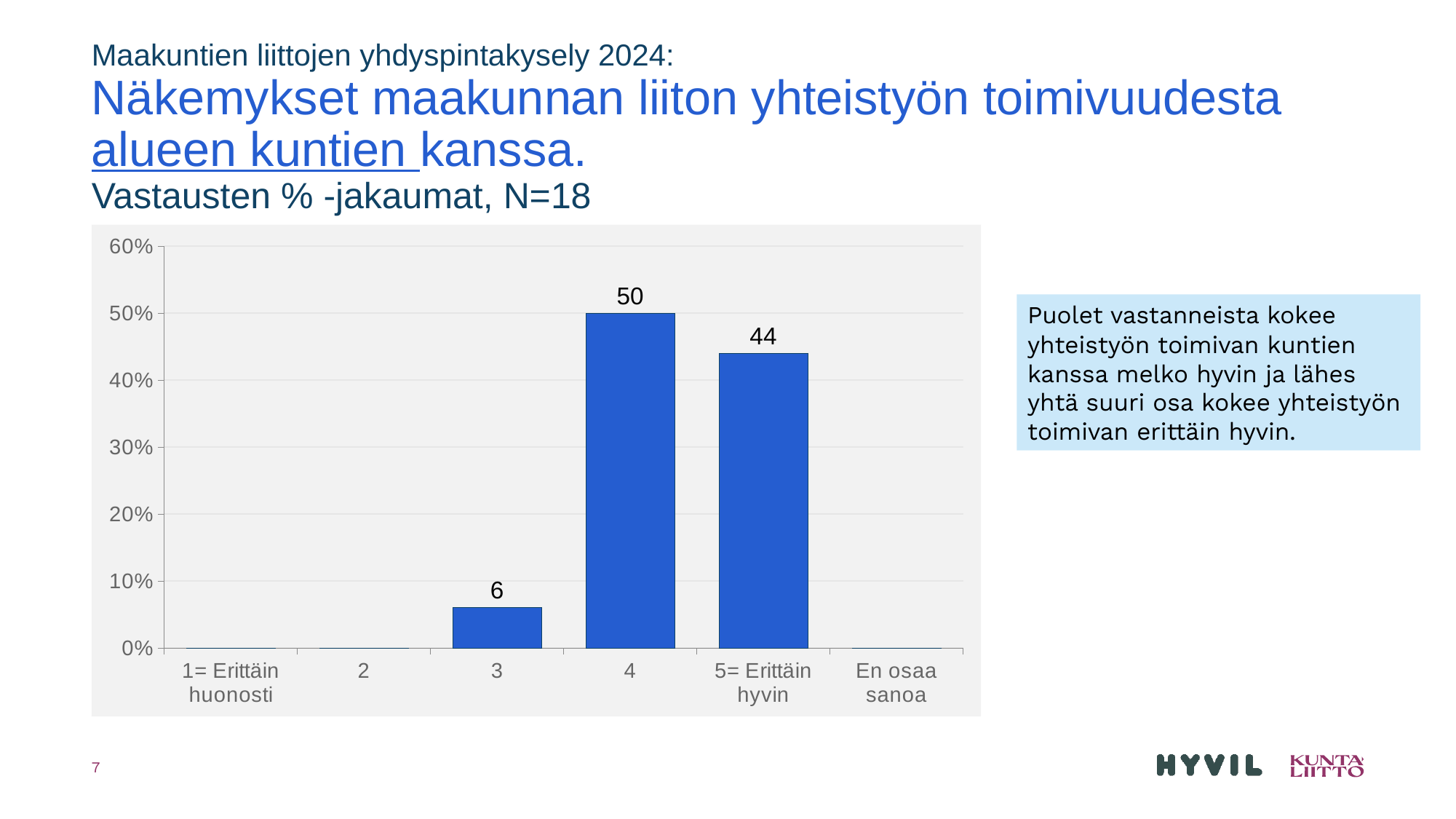

# Maakuntien liittojen yhdyspintakysely 2024: Näkemykset maakunnan liiton yhteistyön toimivuudesta alueen kuntien kanssa. Vastausten % -jakaumat, N=18

### Chart

| Category | Miten maakunnan liiton yhteistyö alueen kuntien kanssa mielestänne  toimii? |
|---|---|
| 1= Erittäin huonosti | 0.0 |
| 2 | 0.0 |
| 3 | 0.06 |
| 4 | 0.5 |
| 5= Erittäin hyvin | 0.44 |
| En osaa sanoa | 0.0 |
Puolet vastanneista kokee
yhteistyön toimivan kuntien
kanssa melko hyvin ja lähes
yhtä suuri osa kokee yhteistyön
toimivan erittäin hyvin.
7